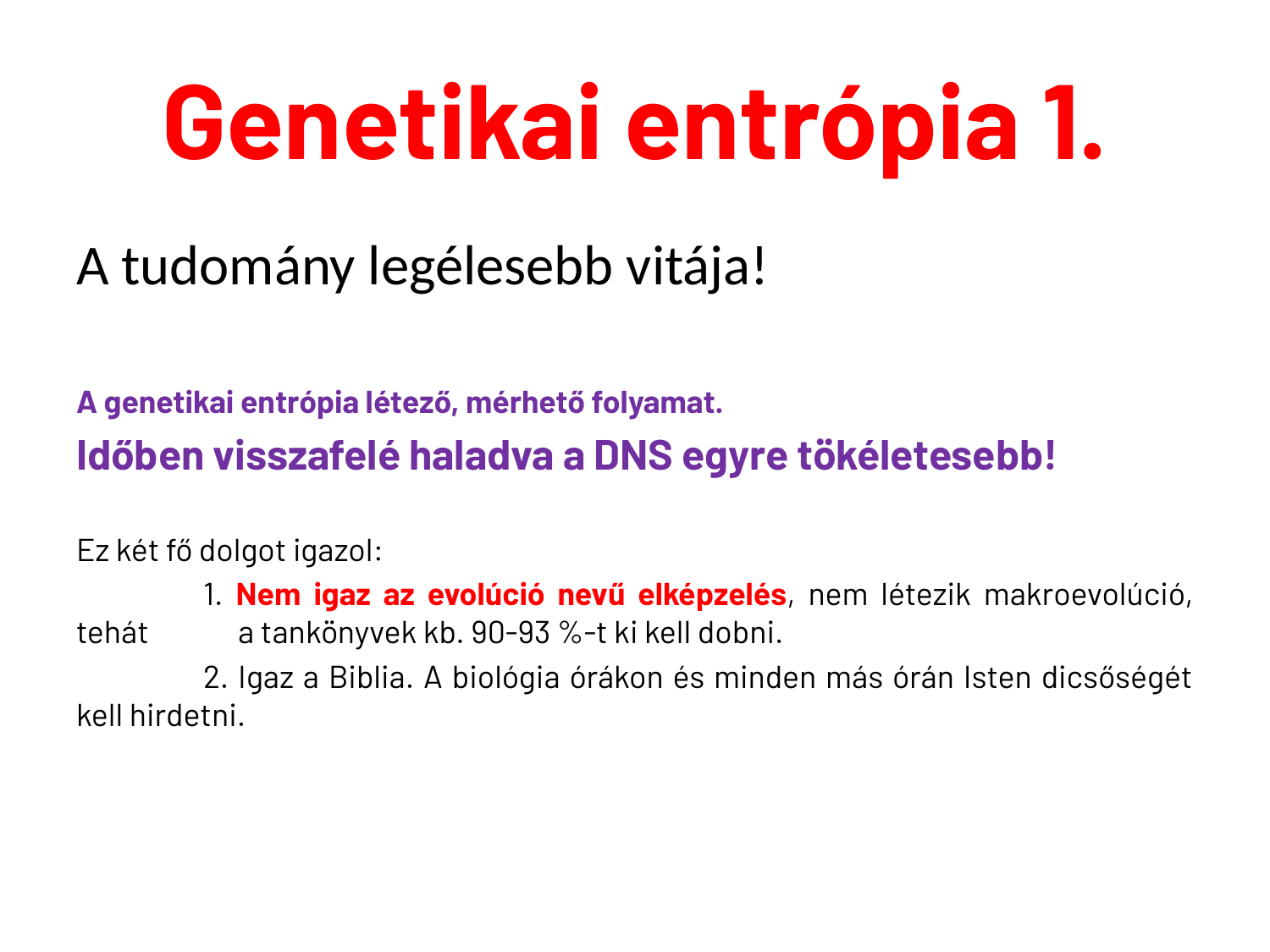

# Genetikai entrópia 1.
A tudomány legélesebb vitája!

A genetikai entrópia létező, mérhető folyamat.
Időben visszafelé haladva a DNS egyre tökéletesebb!

Ez két fő dolgot igazol:
	1. Nem igaz az evolúció nevű elképzelés, nem létezik makroevolúció, tehát              a tankönyvek kb. 90-93 %-t ki kell dobni.
	2. Igaz a Biblia. A biológia órákon és minden más órán Isten dicsőségét kell hirdetni.